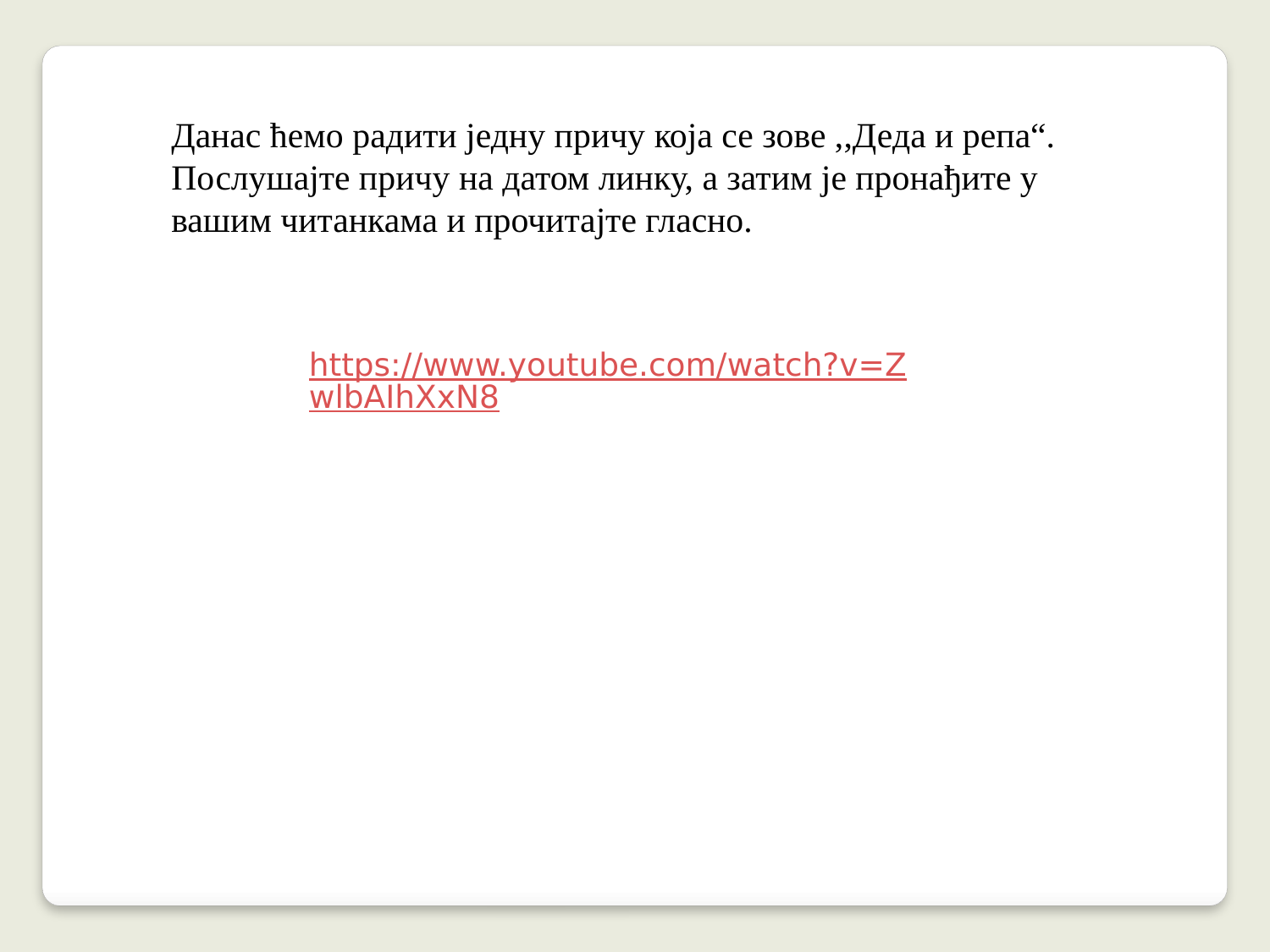

Данас ћемо радити једну причу која се зове ,,Деда и репа“.
Послушајте причу на датом линку, а затим је пронађите у вашим читанкама и прочитајте гласно.
https://www.youtube.com/watch?v=ZwlbAIhXxN8